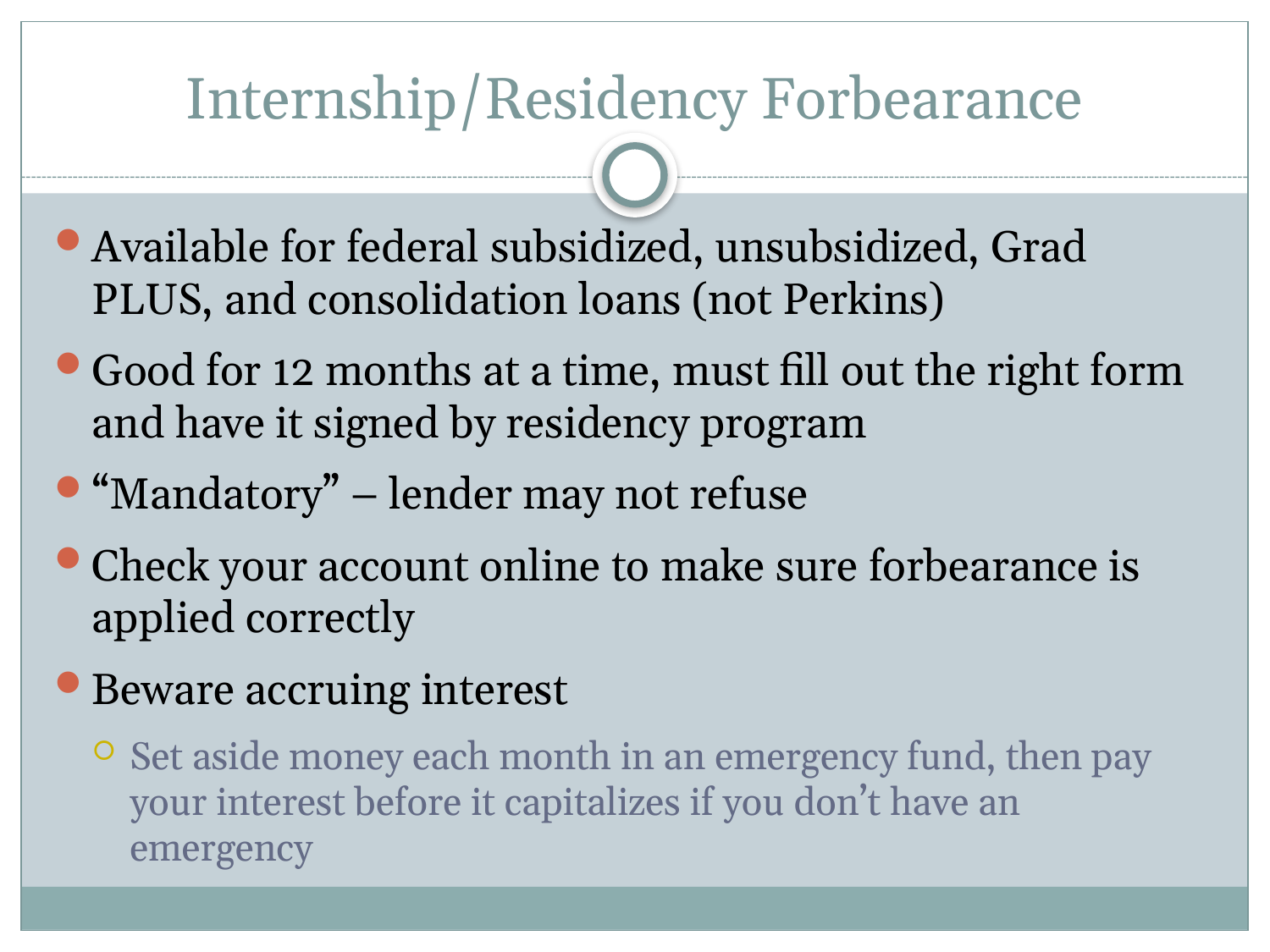

# Internship/Residency Forbearance
Available for federal subsidized, unsubsidized, Grad PLUS, and consolidation loans (not Perkins)
Good for 12 months at a time, must fill out the right form and have it signed by residency program
“Mandatory” – lender may not refuse
Check your account online to make sure forbearance is applied correctly
Beware accruing interest
Set aside money each month in an emergency fund, then pay your interest before it capitalizes if you don’t have an emergency